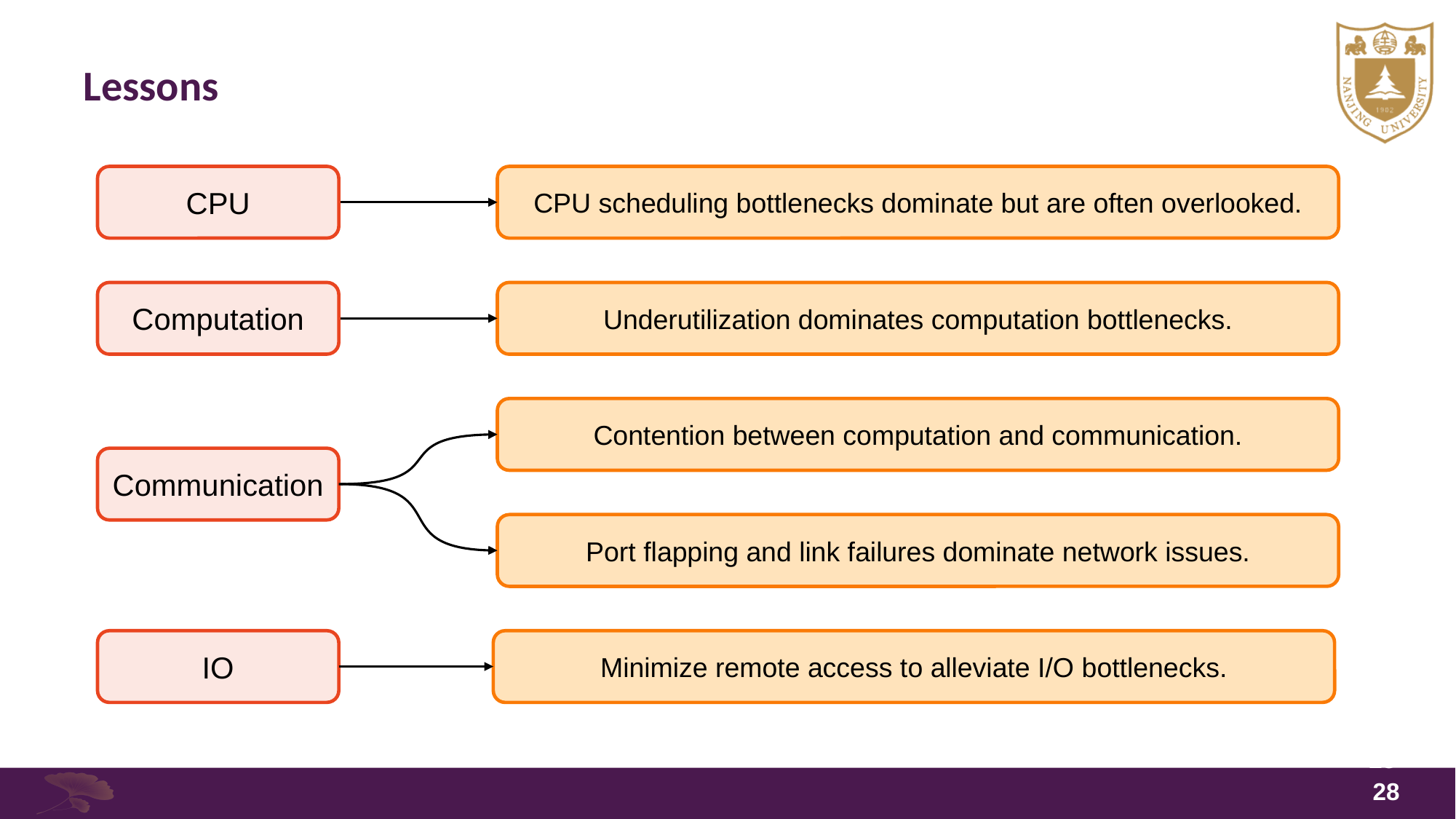

# Lessons
CPU
CPU scheduling bottlenecks dominate but are often overlooked.
Computation
Underutilization dominates computation bottlenecks.
Contention between computation and communication.
Communication
Port flapping and link failures dominate network issues.
IO
Minimize remote access to alleviate I/O bottlenecks.
28

28